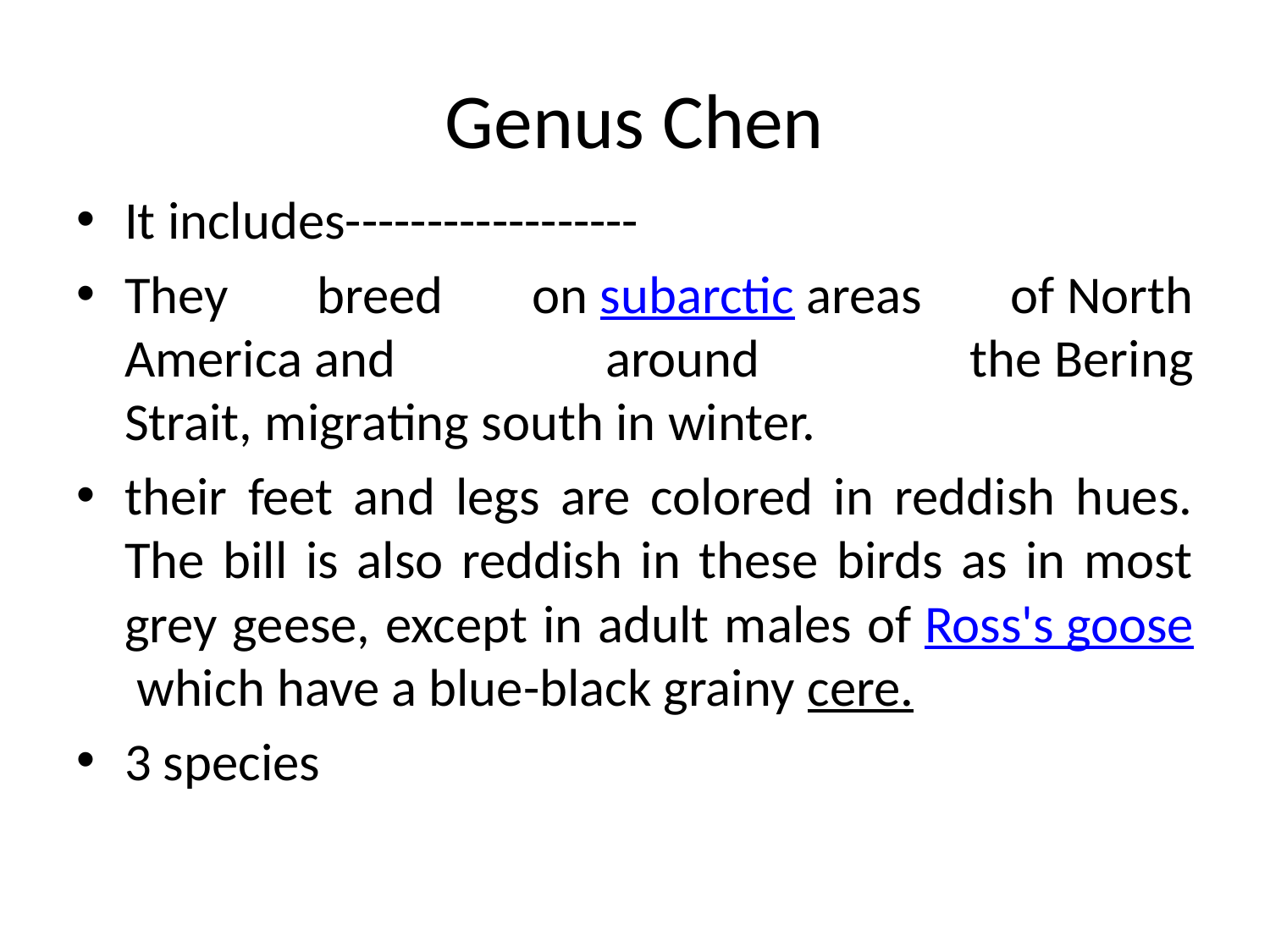

# Genus Chen
It includes------------------
They breed on subarctic areas of North America and around the Bering Strait, migrating south in winter.
their feet and legs are colored in reddish hues. The bill is also reddish in these birds as in most grey geese, except in adult males of Ross's goose which have a blue-black grainy cere.
3 species